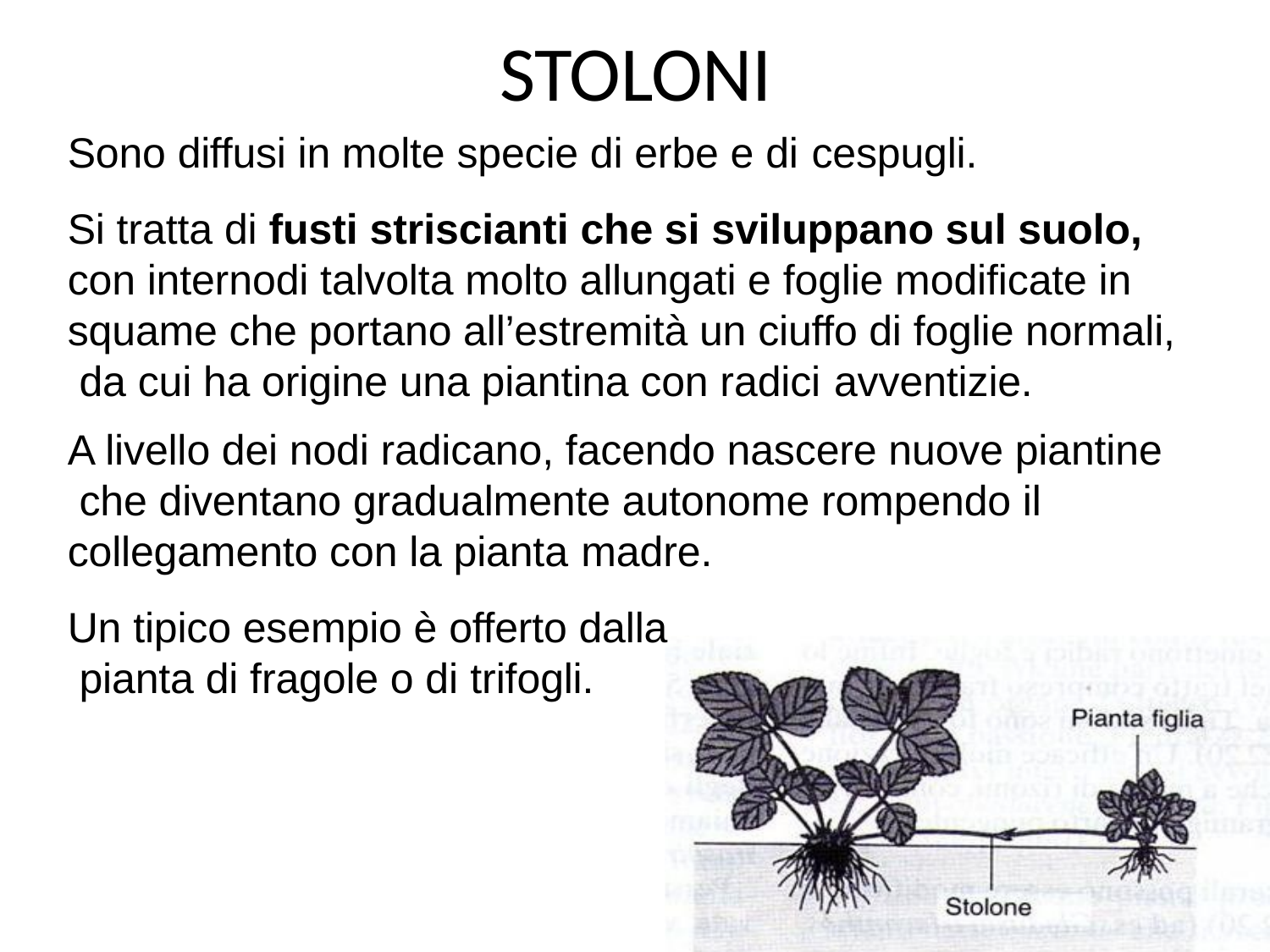

# STOLONI
Sono diffusi in molte specie di erbe e di cespugli.
Si tratta di fusti striscianti che si sviluppano sul suolo,  con internodi talvolta molto allungati e foglie modificate in  squame che portano all’estremità un ciuffo di foglie normali,  da cui ha origine una piantina con radici avventizie.
A livello dei nodi radicano, facendo nascere nuove piantine  che diventano gradualmente autonome rompendo il  collegamento con la pianta madre.
Un tipico esempio è offerto dalla  pianta di fragole o di trifogli.